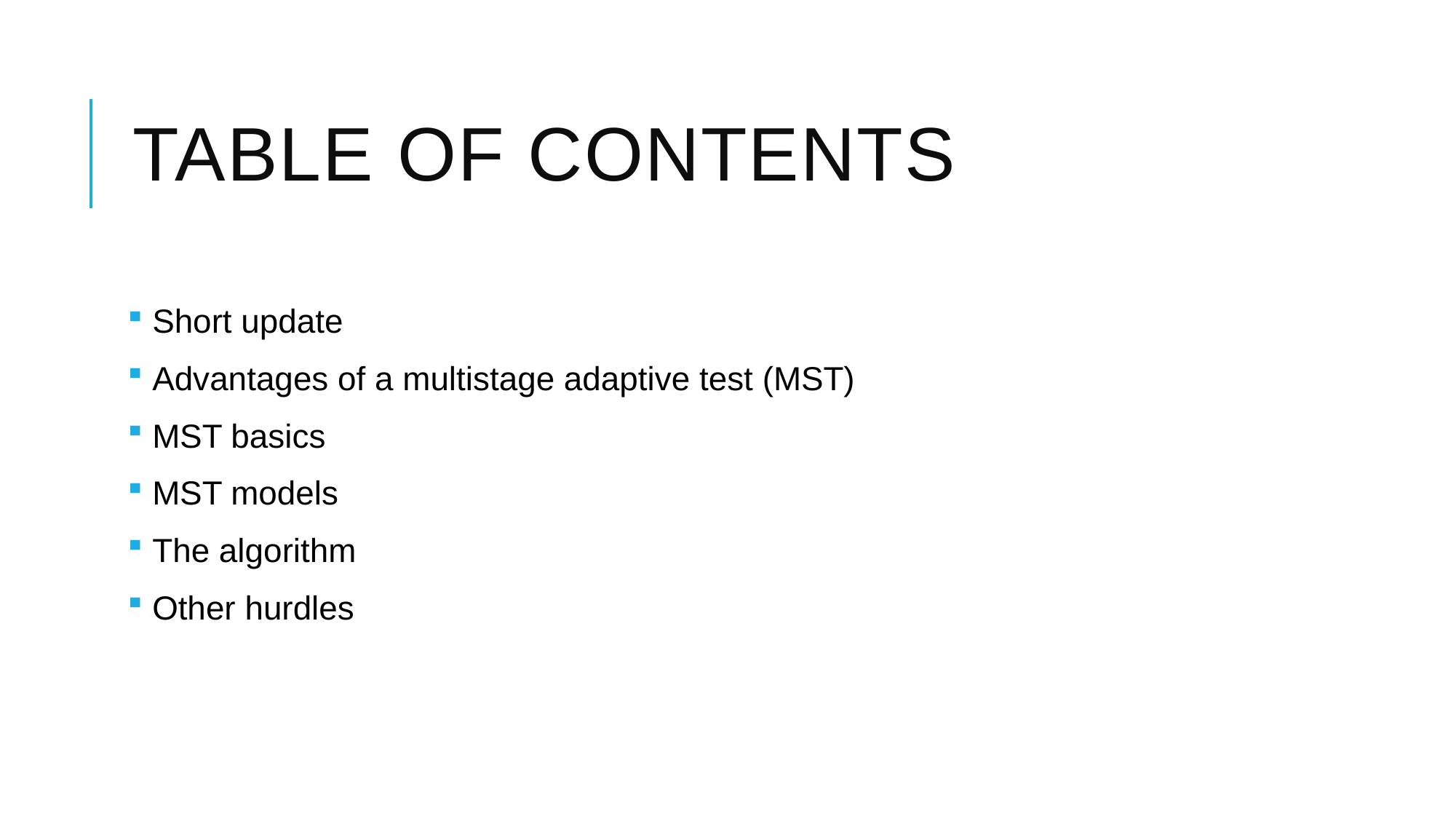

# Table of contents
 Short update
 Advantages of a multistage adaptive test (MST)
 MST basics
 MST models
 The algorithm
 Other hurdles